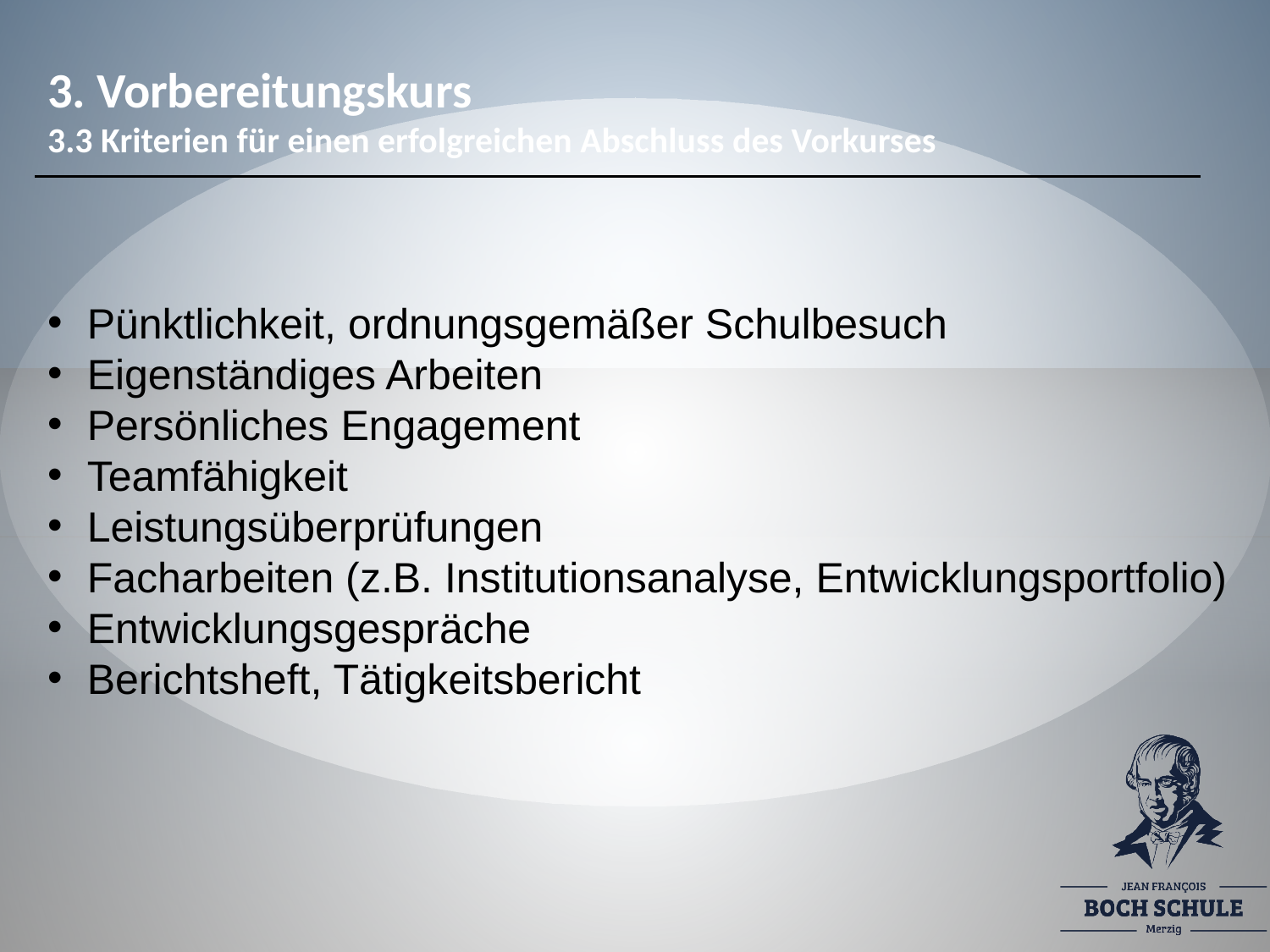

3. Vorbereitungskurs
3.3 Kriterien für einen erfolgreichen Abschluss des Vorkurses
Pünktlichkeit, ordnungsgemäßer Schulbesuch
Eigenständiges Arbeiten
Persönliches Engagement
Teamfähigkeit
Leistungsüberprüfungen
Facharbeiten (z.B. Institutionsanalyse, Entwicklungsportfolio)
Entwicklungsgespräche
Berichtsheft, Tätigkeitsbericht